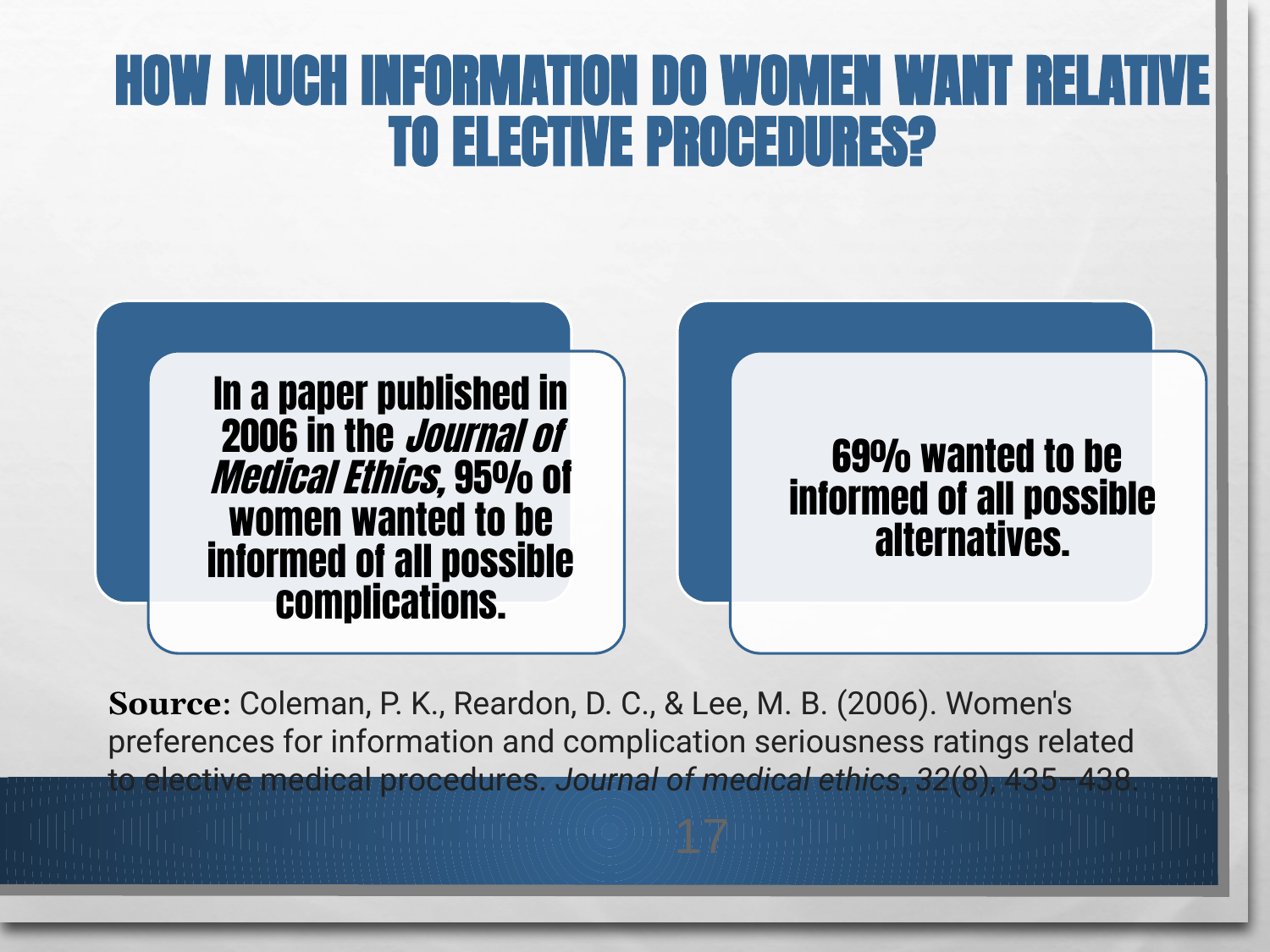

# How Much Information do Women Want Relative to Elective Procedures?
In a paper published in 2006 in the Journal of Medical Ethics, 95% of women wanted to be informed of all possible complications.
 69% wanted to be informed of all possible alternatives.
Source: Coleman, P. K., Reardon, D. C., & Lee, M. B. (2006). Women's preferences for information and complication seriousness ratings related to elective medical procedures. Journal of medical ethics, 32(8), 435–438.
17